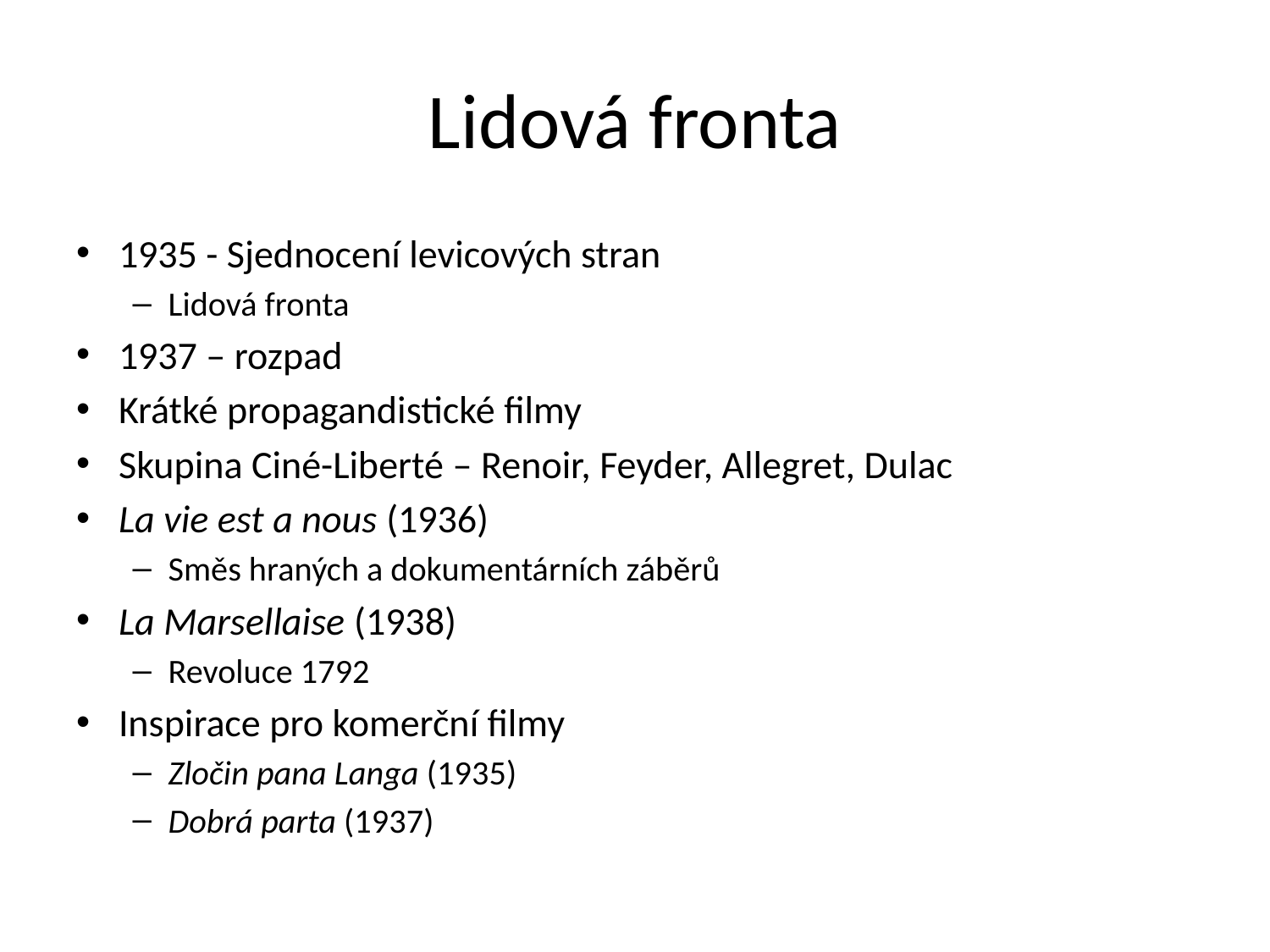

# Lidová fronta
1935 - Sjednocení levicových stran
Lidová fronta
1937 – rozpad
Krátké propagandistické filmy
Skupina Ciné-Liberté – Renoir, Feyder, Allegret, Dulac
La vie est a nous (1936)
Směs hraných a dokumentárních záběrů
La Marsellaise (1938)
Revoluce 1792
Inspirace pro komerční filmy
Zločin pana Langa (1935)
Dobrá parta (1937)